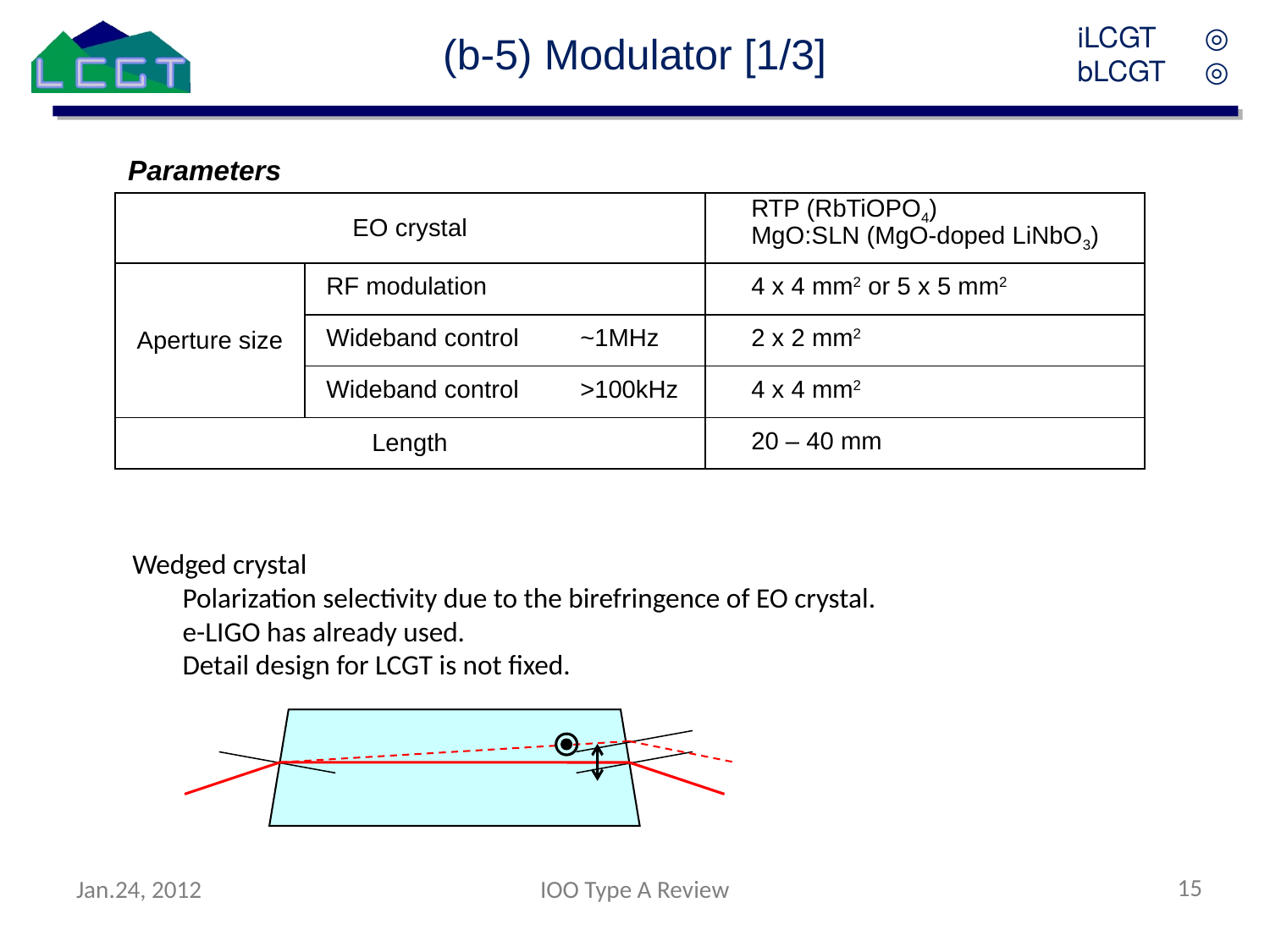

(b-5) Modulator [1/3]
iLCGT	◎
bLCGT	◎
Parameters
| EO crystal |  | RTP (RbTiOPO4) MgO:SLN (MgO-doped LiNbO3) |
| --- | --- | --- |
| Aperture size | RF modulation | 4 x 4 mm2 or 5 x 5 mm2 |
|  | Wideband control ~1MHz | 2 x 2 mm2 |
|  | Wideband control >100kHz | 4 x 4 mm2 |
| Length |  | 20 – 40 mm |
Wedged crystal
Polarization selectivity due to the birefringence of EO crystal.
e-LIGO has already used.
Detail design for LCGT is not fixed.

15
Jan.24, 2012
IOO Type A Review